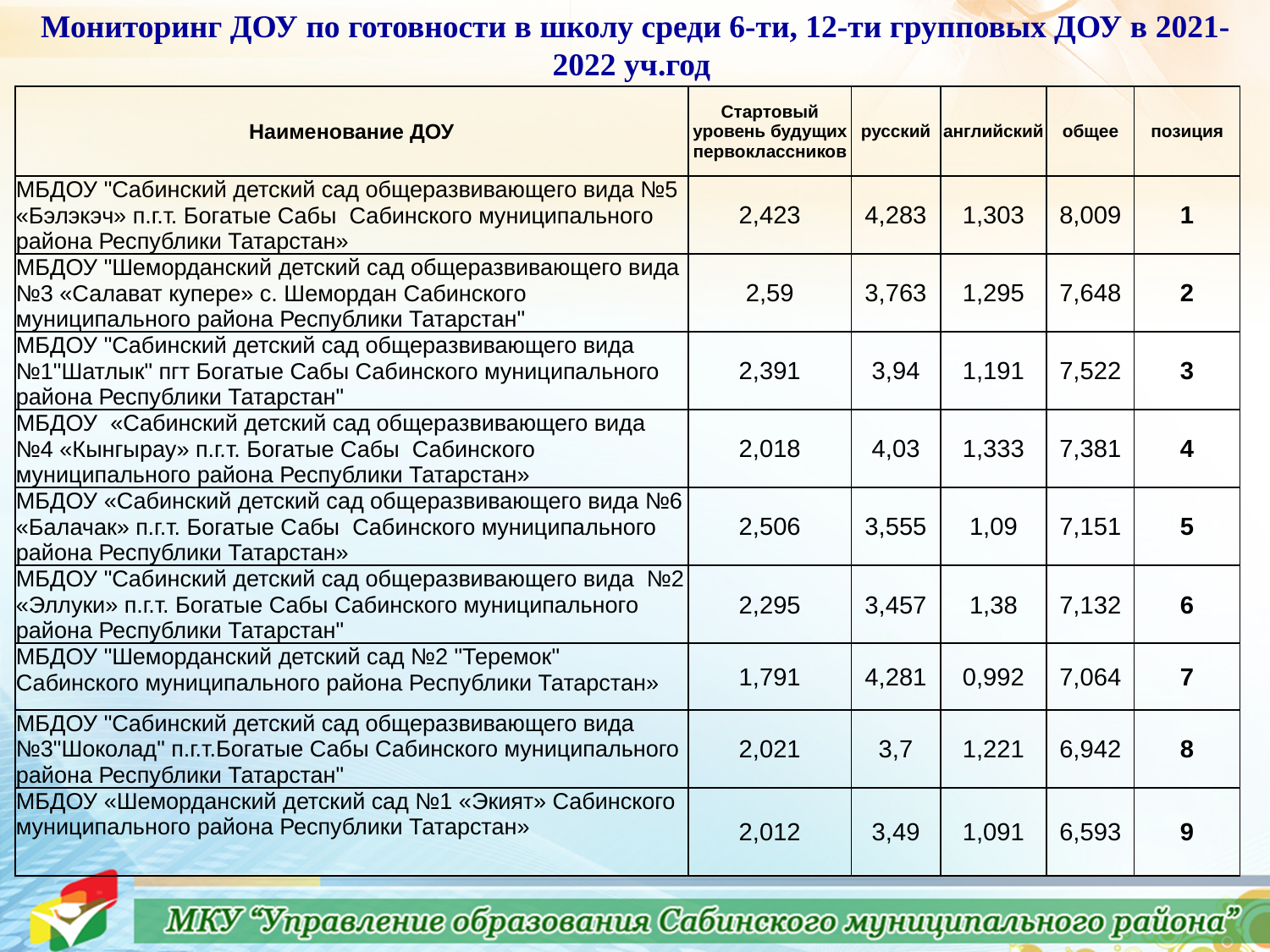

Мониторинг ДОУ по готовности в школу среди 6-ти, 12-ти групповых ДОУ в 2021-2022 уч.год
| Наименование ДОУ | Стартовый уровень будущих первоклассников | русский | английский | общее | позиция |
| --- | --- | --- | --- | --- | --- |
| МБДОУ "Сабинский детский сад общеразвивающего вида №5 «Бэлэкэч» п.г.т. Богатые Сабы Сабинского муниципального района Республики Татарстан» | 2,423 | 4,283 | 1,303 | 8,009 | 1 |
| МБДОУ "Шеморданский детский сад общеразвивающего вида №3 «Салават купере» с. Шемордан Сабинского муниципального района Республики Татарстан" | 2,59 | 3,763 | 1,295 | 7,648 | 2 |
| МБДОУ "Сабинский детский сад общеразвивающего вида №1"Шатлык" пгт Богатые Сабы Сабинского муниципального района Республики Татарстан" | 2,391 | 3,94 | 1,191 | 7,522 | 3 |
| МБДОУ «Сабинский детский сад общеразвивающего вида №4 «Кынгырау» п.г.т. Богатые Сабы Сабинского муниципального района Республики Татарстан» | 2,018 | 4,03 | 1,333 | 7,381 | 4 |
| МБДОУ «Сабинский детский сад общеразвивающего вида №6 «Балачак» п.г.т. Богатые Сабы Сабинского муниципального района Республики Татарстан» | 2,506 | 3,555 | 1,09 | 7,151 | 5 |
| МБДОУ "Сабинский детский сад общеразвивающего вида №2 «Эллуки» п.г.т. Богатые Сабы Сабинского муниципального района Республики Татарстан" | 2,295 | 3,457 | 1,38 | 7,132 | 6 |
| МБДОУ "Шеморданский детский сад №2 "Теремок" Сабинского муниципального района Республики Татарстан» | 1,791 | 4,281 | 0,992 | 7,064 | 7 |
| МБДОУ "Сабинский детский сад общеразвивающего вида №3"Шоколад" п.г.т.Богатые Сабы Сабинского муниципального района Республики Татарстан" | 2,021 | 3,7 | 1,221 | 6,942 | 8 |
| МБДОУ «Шеморданский детский сад №1 «Экият» Сабинского муниципального района Республики Татарстан» | 2,012 | 3,49 | 1,091 | 6,593 | 9 |